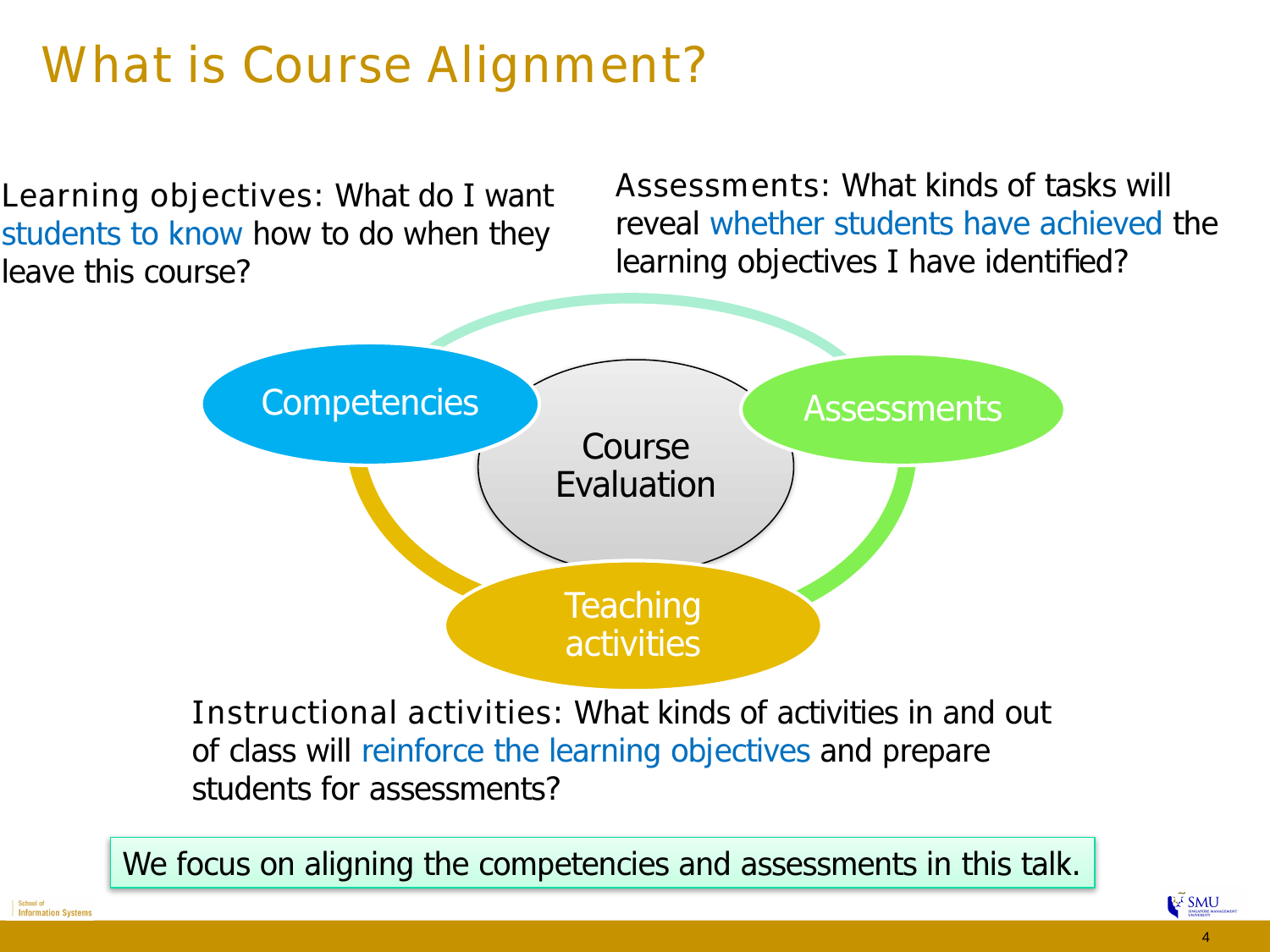

# What is Course Alignment?
Assessments: What kinds of tasks will reveal whether students have achieved the learning objectives I have identified?
Learning objectives: What do I want students to know how to do when they leave this course?
Course Evaluation
Competencies
Assessments
Teaching activities
Instructional activities: What kinds of activities in and out of class will reinforce the learning objectives and prepare students for assessments?
We focus on aligning the competencies and assessments in this talk.
4